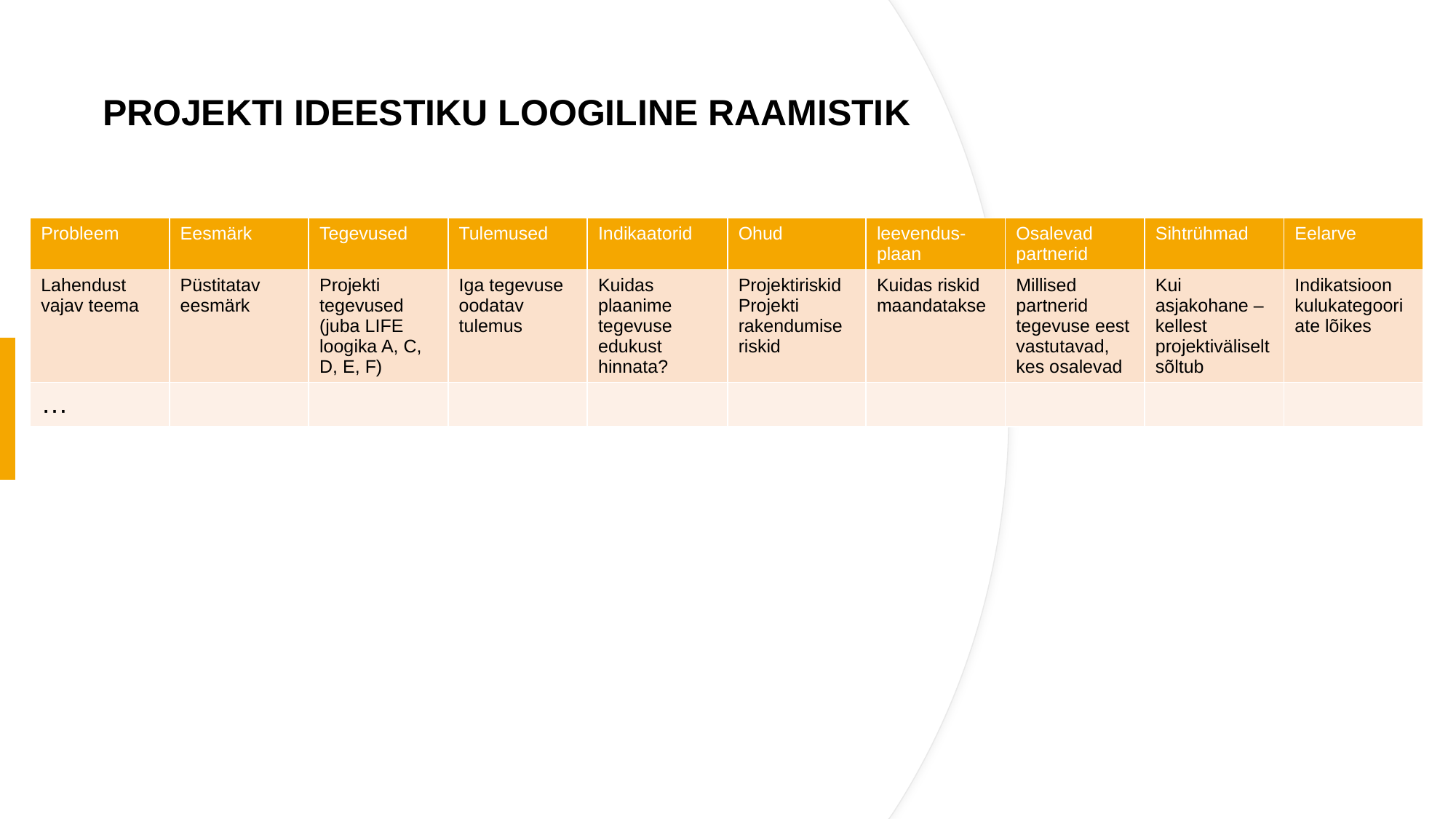

PROJEKTI IDEESTIKU LOOGILINE RAAMISTIK
| Probleem | Eesmärk | Tegevused | Tulemused | Indikaatorid | Ohud | leevendus-plaan | Osalevad partnerid | Sihtrühmad | Eelarve |
| --- | --- | --- | --- | --- | --- | --- | --- | --- | --- |
| Lahendust vajav teema | Püstitatav eesmärk | Projekti tegevused (juba LIFE loogika A, C, D, E, F) | Iga tegevuse oodatav tulemus | Kuidas plaanime tegevuse edukust hinnata? | Projektiriskid Projekti rakendumise riskid | Kuidas riskid maandatakse | Millised partnerid tegevuse eest vastutavad, kes osalevad | Kui asjakohane – kellest projektiväliselt sõltub | Indikatsioon kulukategooriate lõikes |
| … |  |  |  |  |  |  |  |  |  |